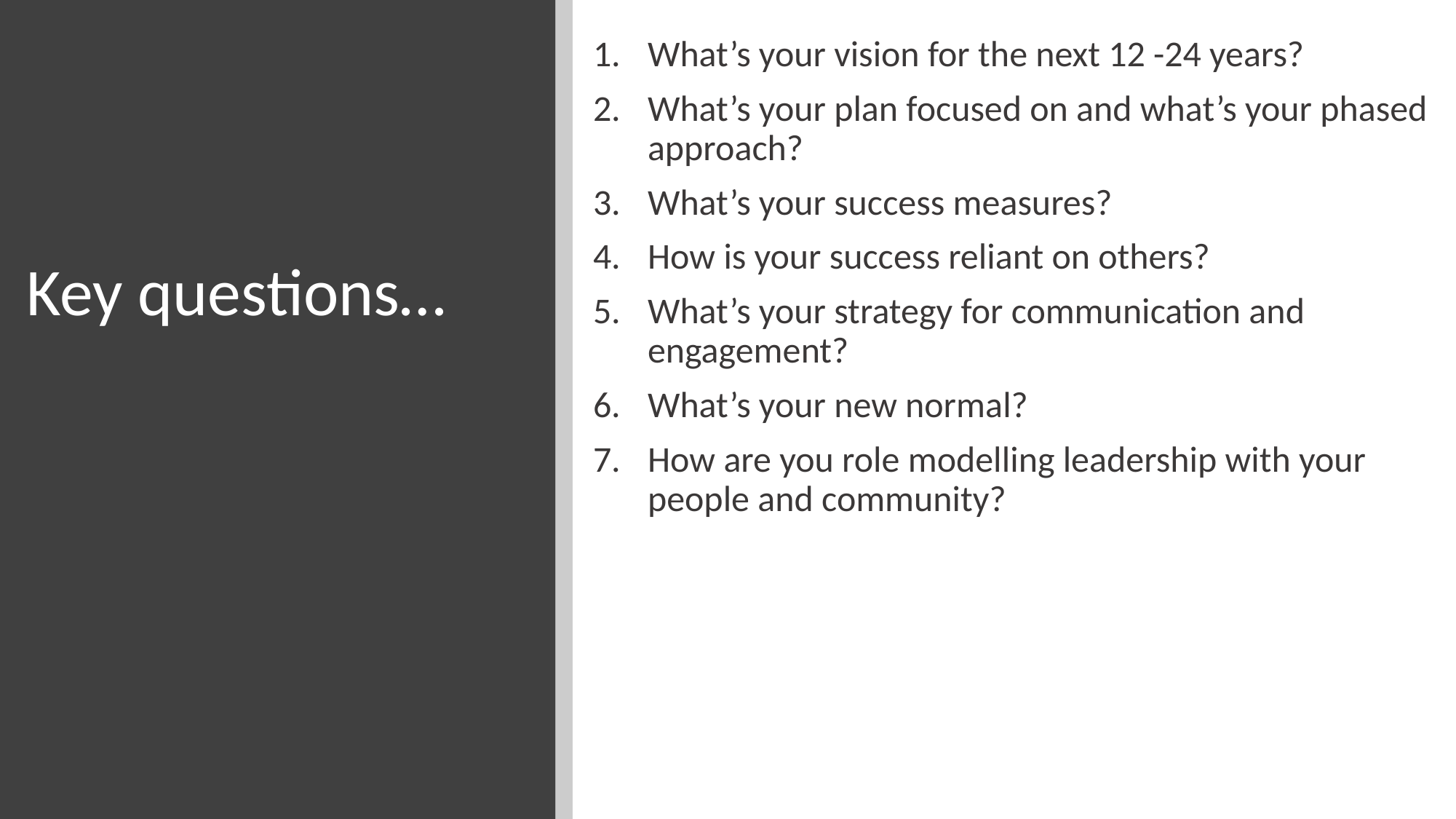

# Key questions…
What’s your vision for the next 12 -24 years?
What’s your plan focused on and what’s your phased approach?
What’s your success measures?
How is your success reliant on others?
What’s your strategy for communication and engagement?
What’s your new normal?
How are you role modelling leadership with your people and community?